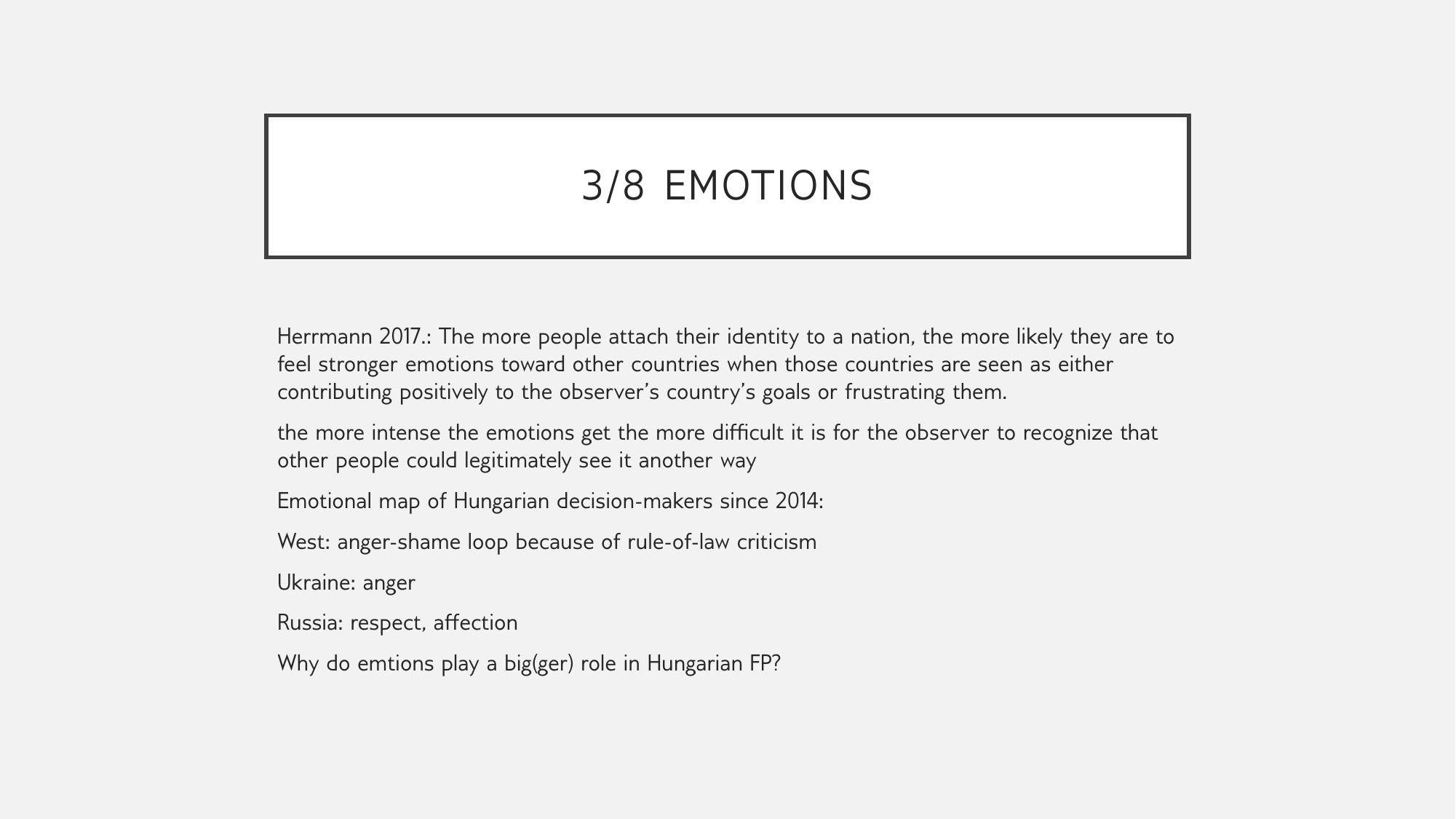

# 3/8 emotions
Herrmann 2017.: The more people attach their identity to a nation, the more likely they are to feel stronger emotions toward other countries when those countries are seen as either contributing positively to the observer’s country’s goals or frustrating them.
the more intense the emotions get the more difficult it is for the observer to recognize that other people could legitimately see it another way
Emotional map of Hungarian decision-makers since 2014:
West: anger-shame loop because of rule-of-law criticism
Ukraine: anger
Russia: respect, affection
Why do emtions play a big(ger) role in Hungarian FP?